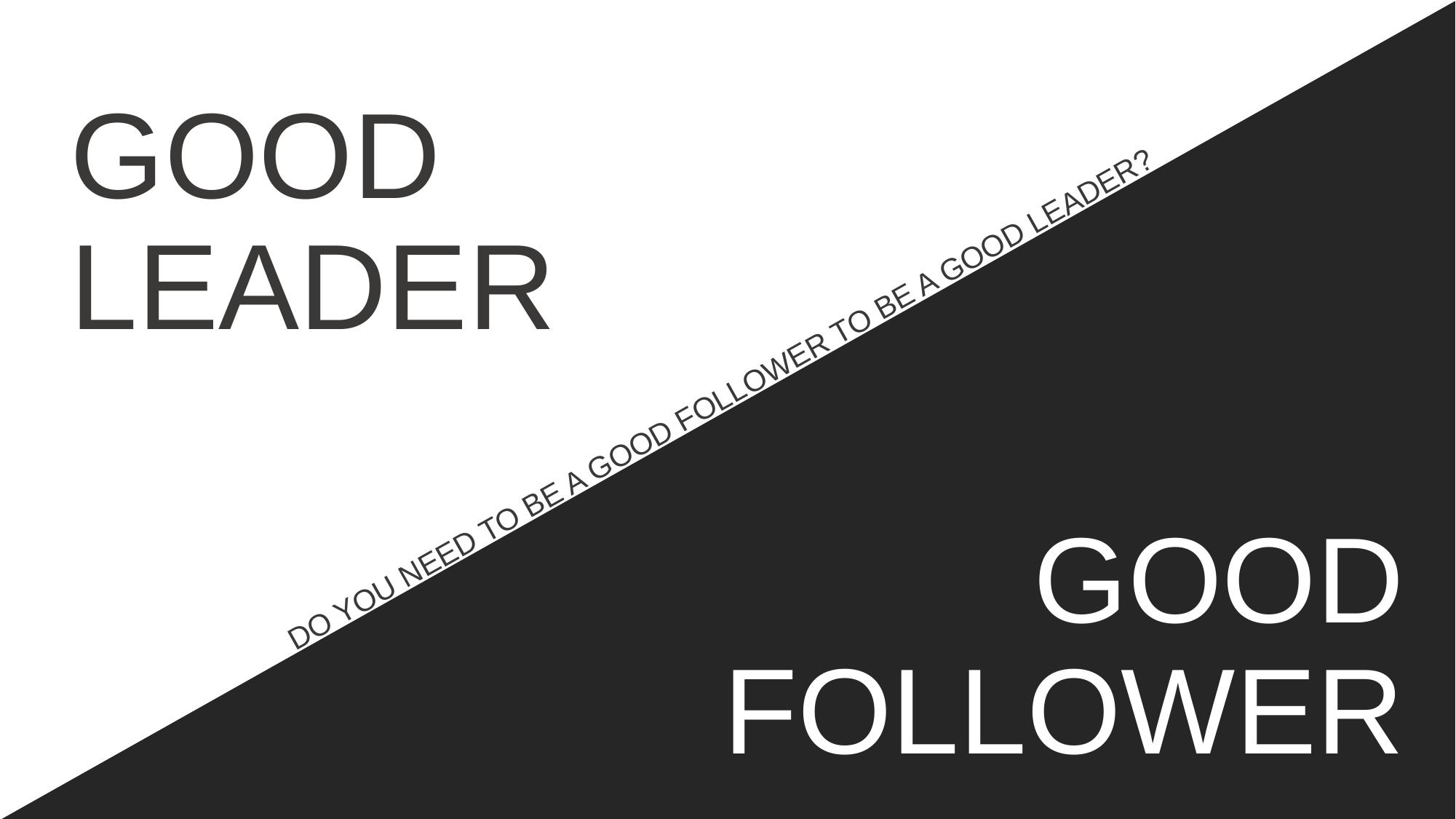

GOOD
LEADER
DO YOU NEED TO BE A GOOD FOLLOWER TO BE A GOOD LEADER?
GOOD
FOLLOWER